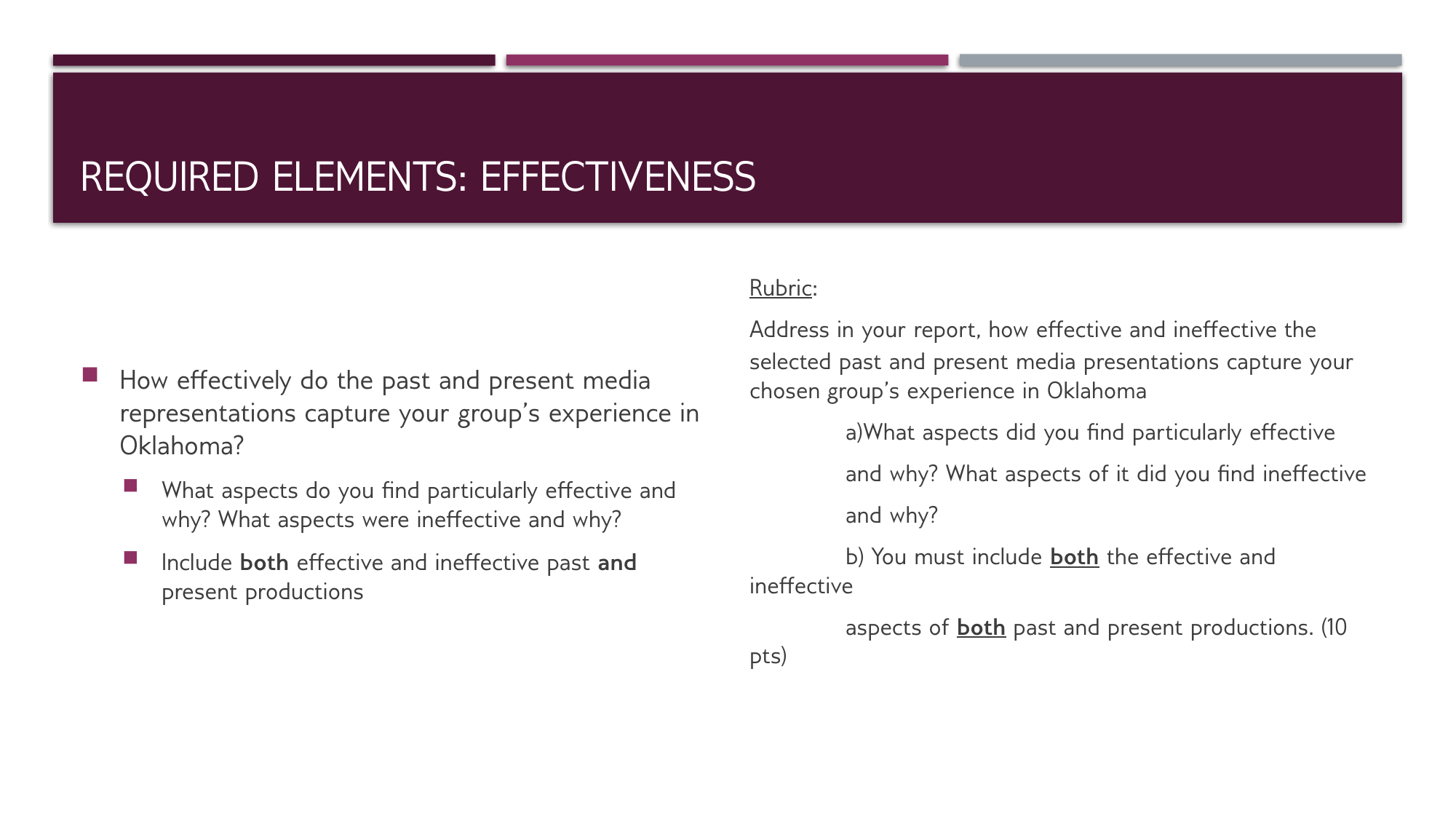

# Required Elements: Effectiveness
How effectively do the past and present media representations capture your group’s experience in Oklahoma?
What aspects do you find particularly effective and why? What aspects were ineffective and why?
Include both effective and ineffective past and present productions
Rubric:
Address in your report, how effective and ineffective the selected past and present media presentations capture your chosen group’s experience in Oklahoma
	a)What aspects did you find particularly effective
	and why? What aspects of it did you find ineffective
	and why?
	b) You must include both the effective and ineffective
	aspects of both past and present productions. (10 pts)